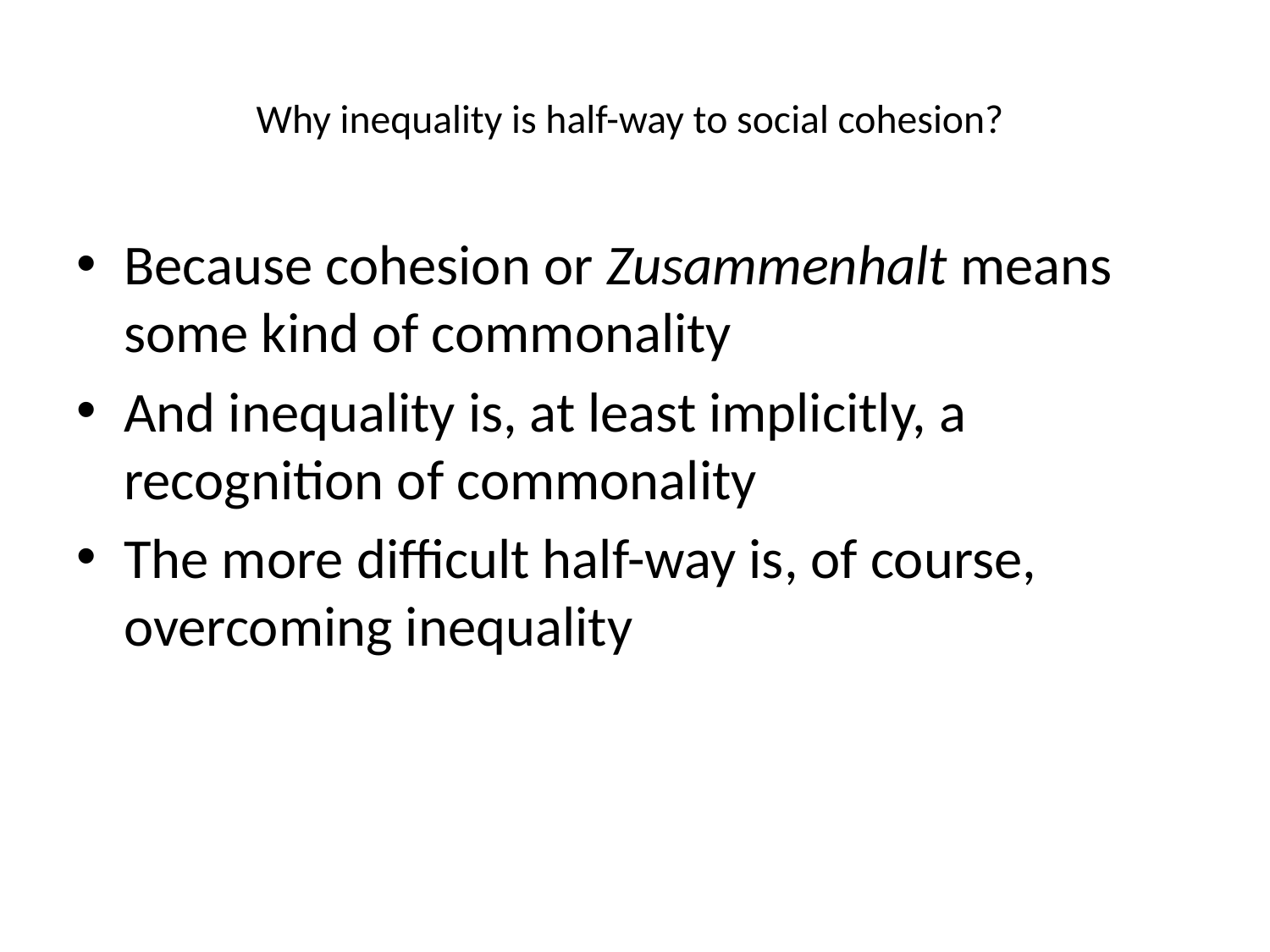

# Why inequality is half-way to social cohesion?
Because cohesion or Zusammenhalt means some kind of commonality
And inequality is, at least implicitly, a recognition of commonality
The more difficult half-way is, of course, overcoming inequality